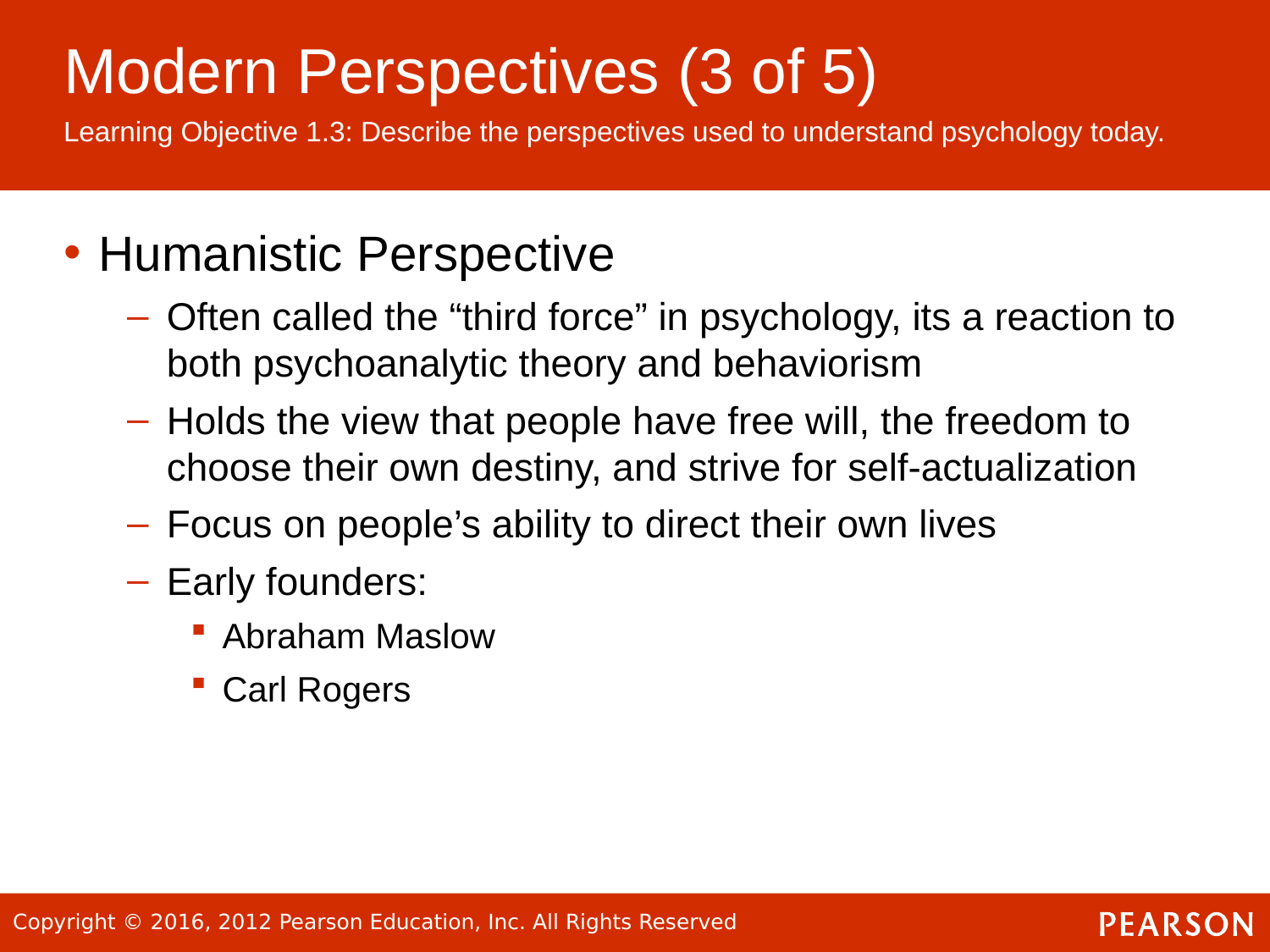

# Modern Perspectives (3 of 5)
Learning Objective 1.3: Describe the perspectives used to understand psychology today.

Humanistic Perspective
Often called the “third force” in psychology, its a reaction to both psychoanalytic theory and behaviorism
Holds the view that people have free will, the freedom to choose their own destiny, and strive for self-actualization
Focus on people’s ability to direct their own lives
Early founders:
Abraham Maslow
Carl Rogers